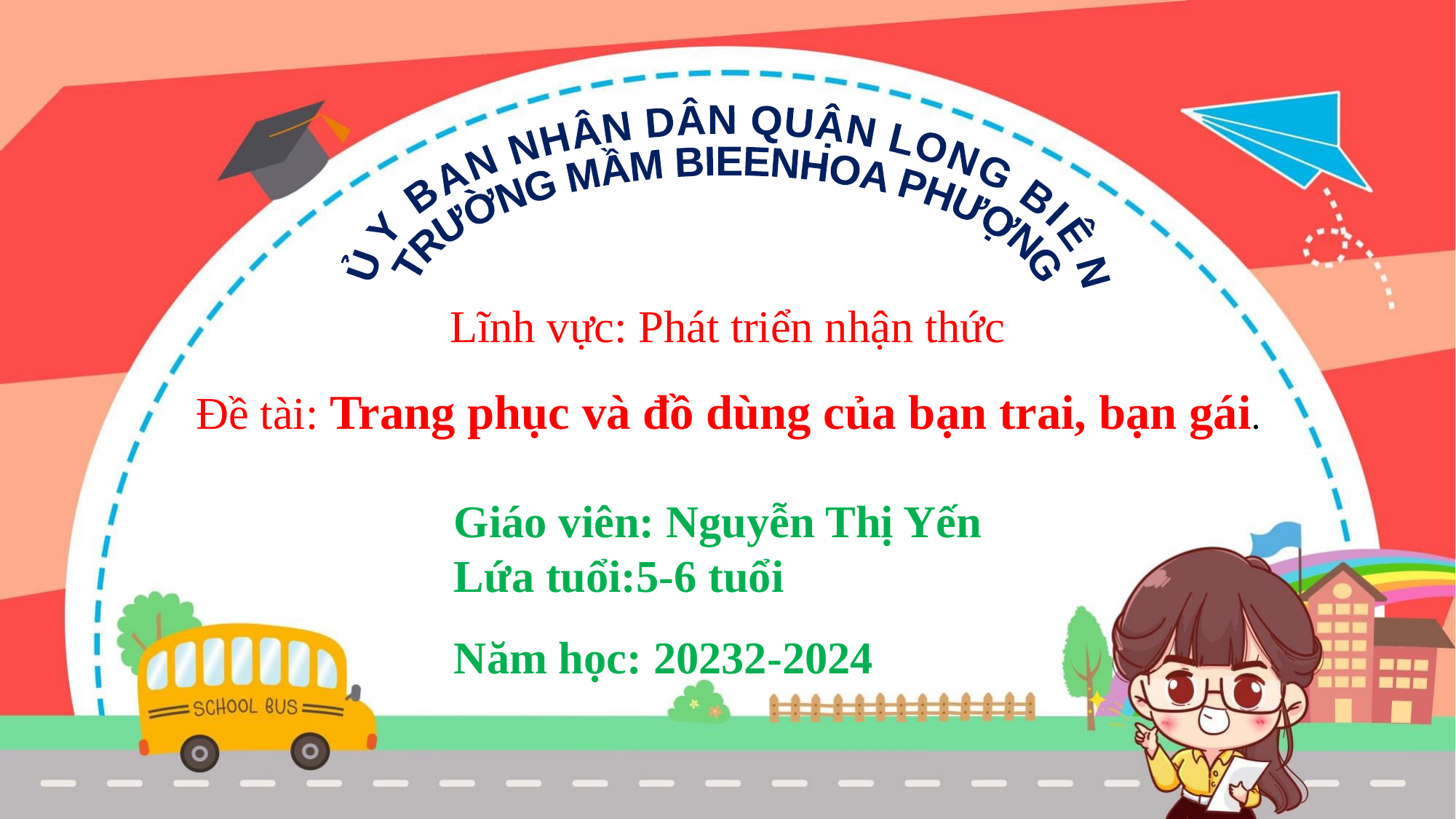

ỦY BAN NHÂN DÂN QUẬN LONG BIÊN
TRƯỜNG MẦM BIEENHOA PHƯỢNG
Lĩnh vực: Phát triển nhận thức
Đề tài: Trang phục và đồ dùng của bạn trai, bạn gái.

Giáo viên: Nguyễn Thị Yến
Lứa tuổi:5-6 tuổi
Năm học: 20232-2024